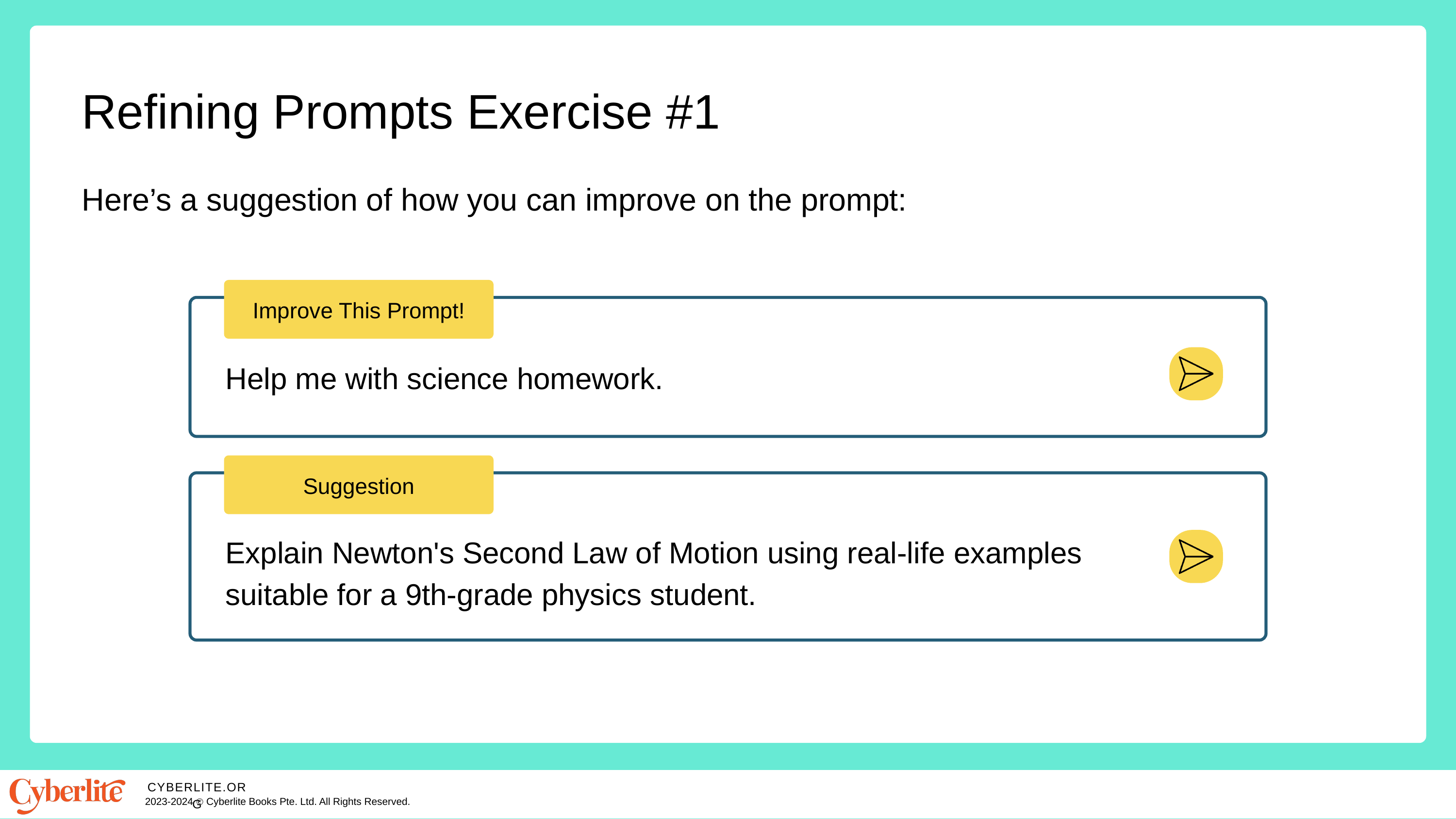

Refining Prompts Exercise #1
Here’s a suggestion of how you can improve on the prompt:

Improve This Prompt!

Help me with science homework.

Suggestion

Explain Newton's Second Law of Motion using real-life examples suitable for a 9th-grade physics student.

CYBERLITE.ORG
2023-2024 Ⓒ Cyberlite Books Pte. Ltd. All Rights Reserved.